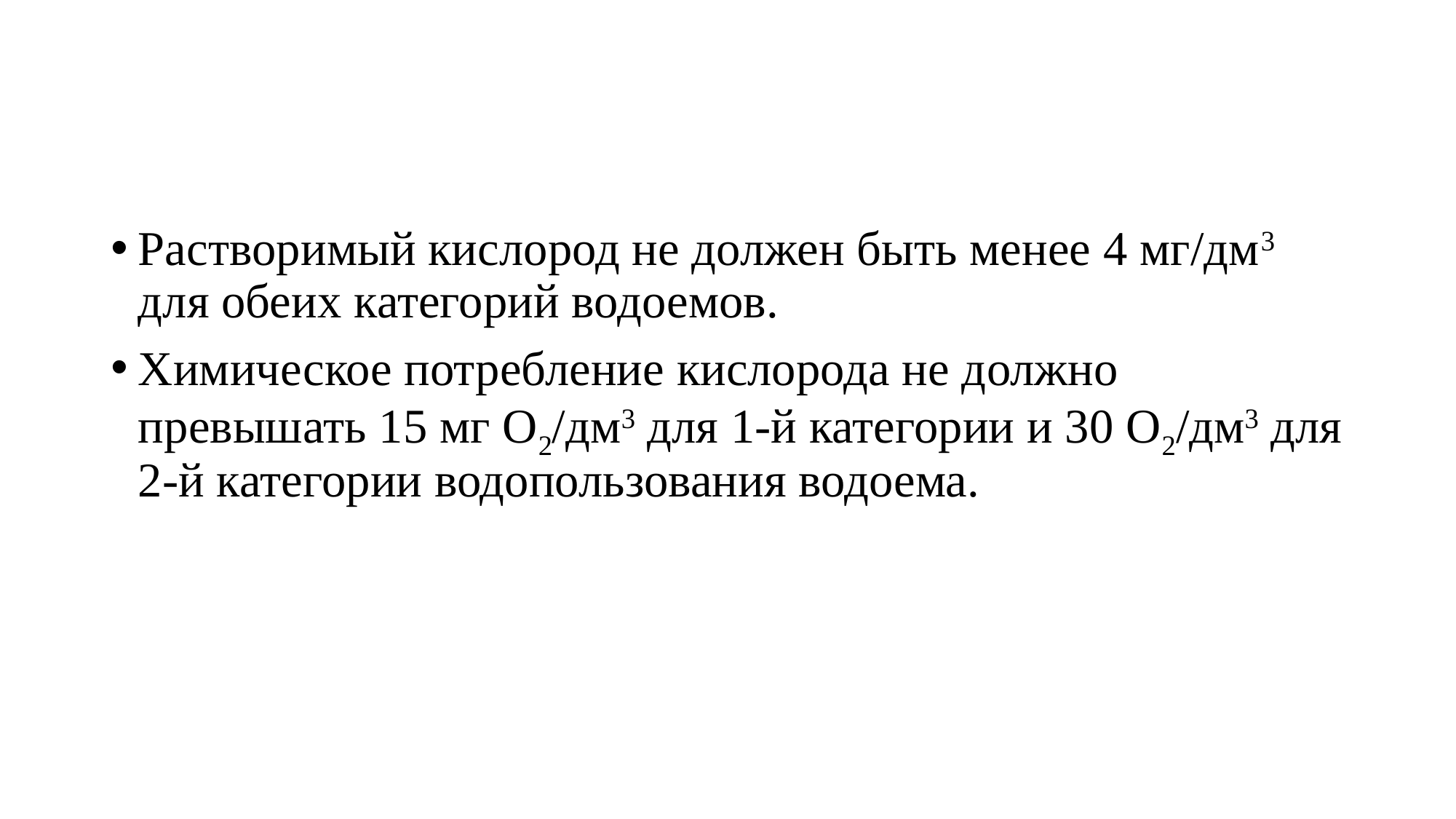

Растворимый кислород не должен быть менее 4 мг/дм3 для обеих категорий водоемов.
Химическое потребление кислорода не должно превышать 15 мг О2/дм3 для 1-й категории и 30 О2/дм3 для 2-й категории водопользования водоема.